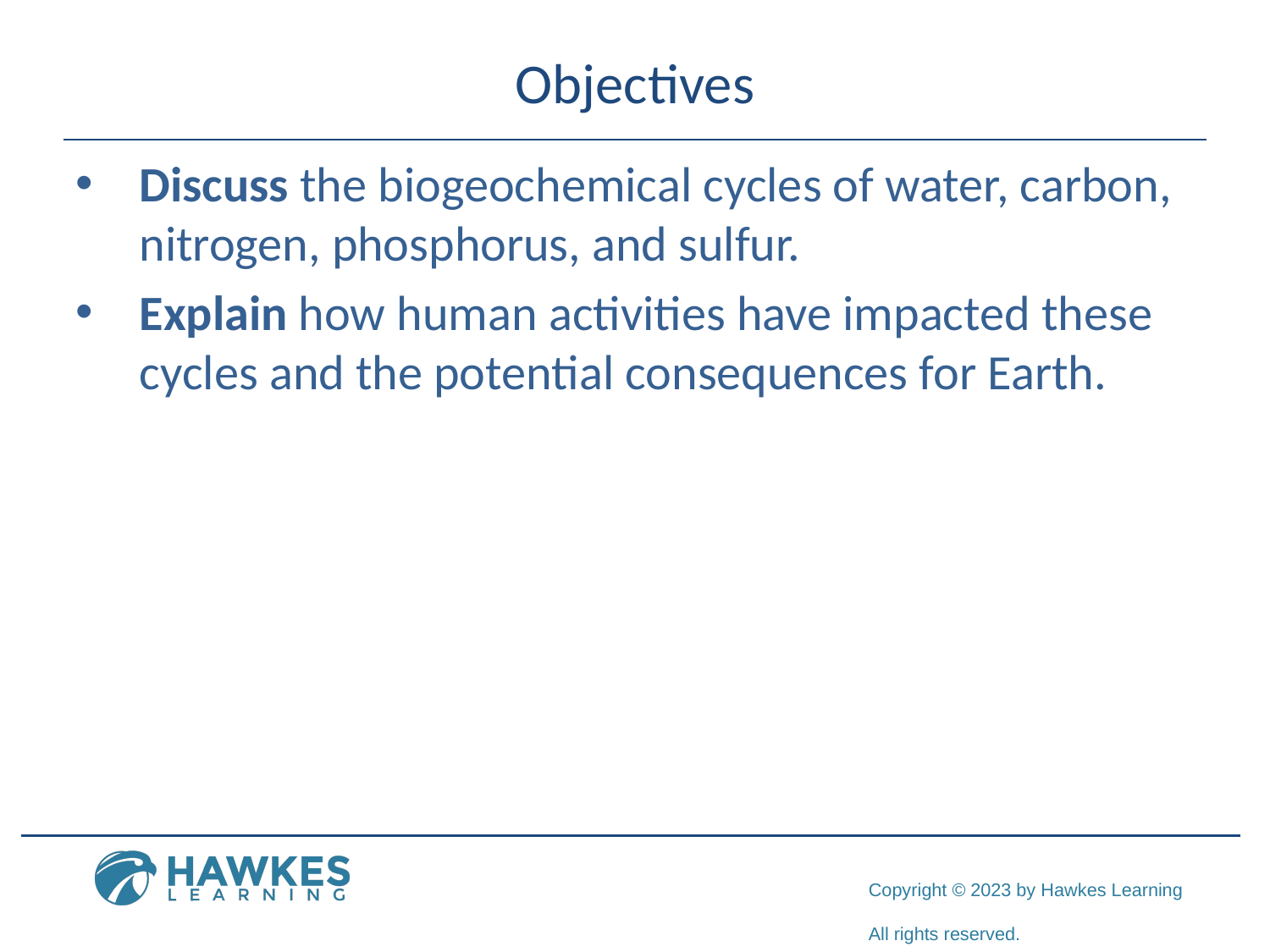

# Objectives
Discuss the biogeochemical cycles of water, carbon, nitrogen, phosphorus, and sulfur.
Explain how human activities have impacted these cycles and the potential consequences for Earth.